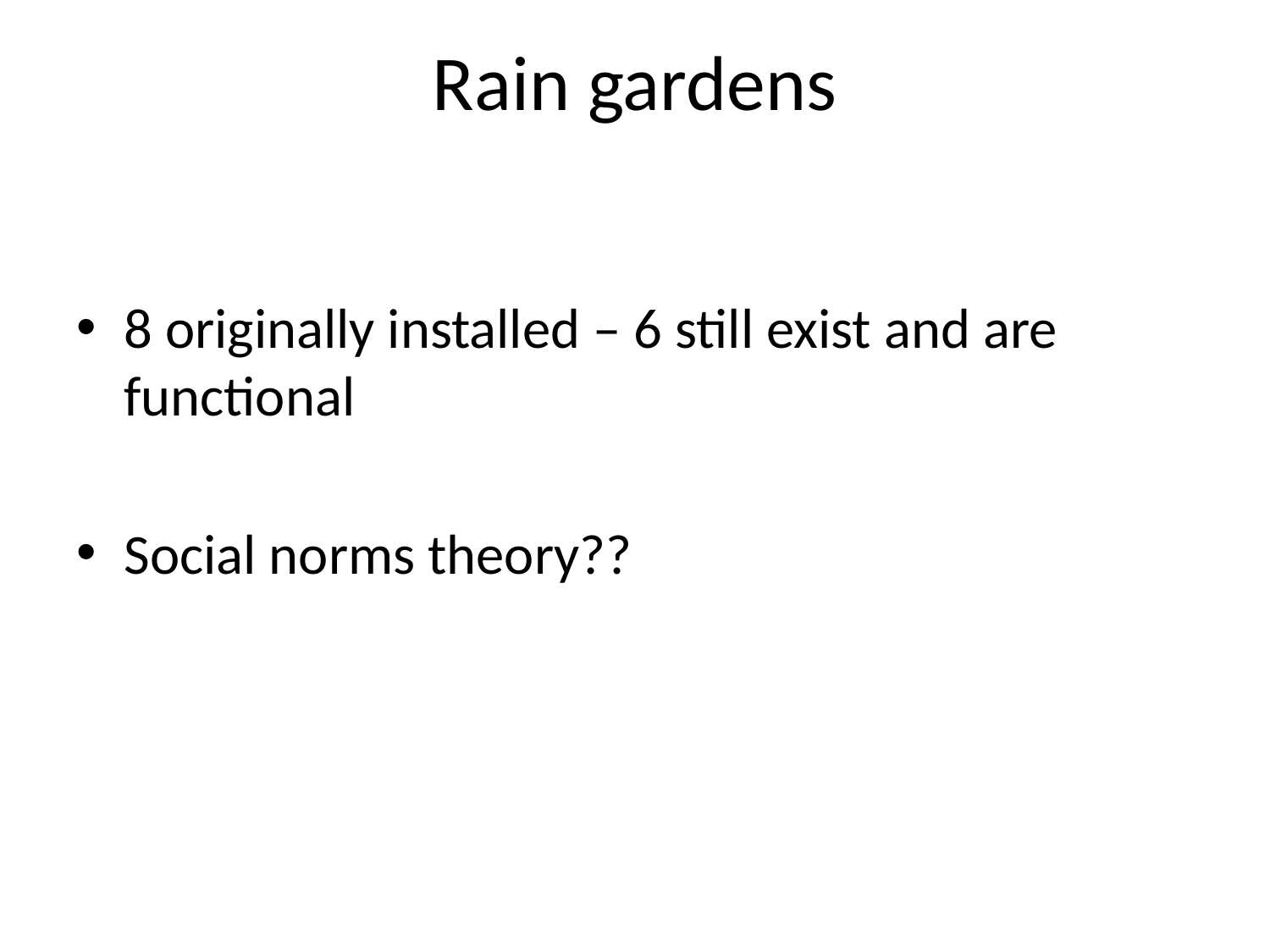

# Rain gardens
8 originally installed – 6 still exist and are functional

Social norms theory??